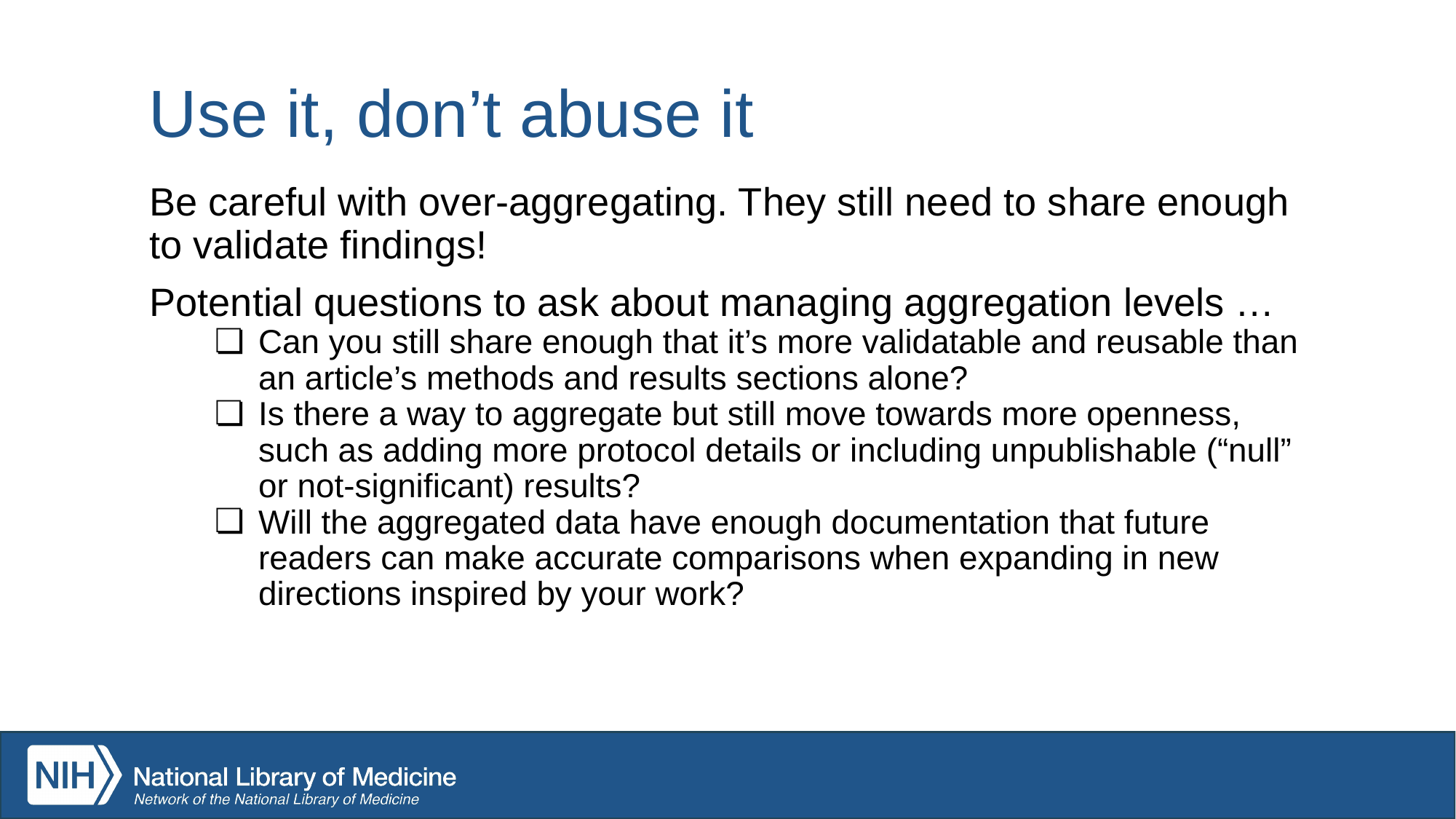

# Use it, don’t abuse it
Be careful with over-aggregating. They still need to share enough to validate findings!
Potential questions to ask about managing aggregation levels …
Can you still share enough that it’s more validatable and reusable than an article’s methods and results sections alone?
Is there a way to aggregate but still move towards more openness, such as adding more protocol details or including unpublishable (“null” or not-significant) results?
Will the aggregated data have enough documentation that future readers can make accurate comparisons when expanding in new directions inspired by your work?